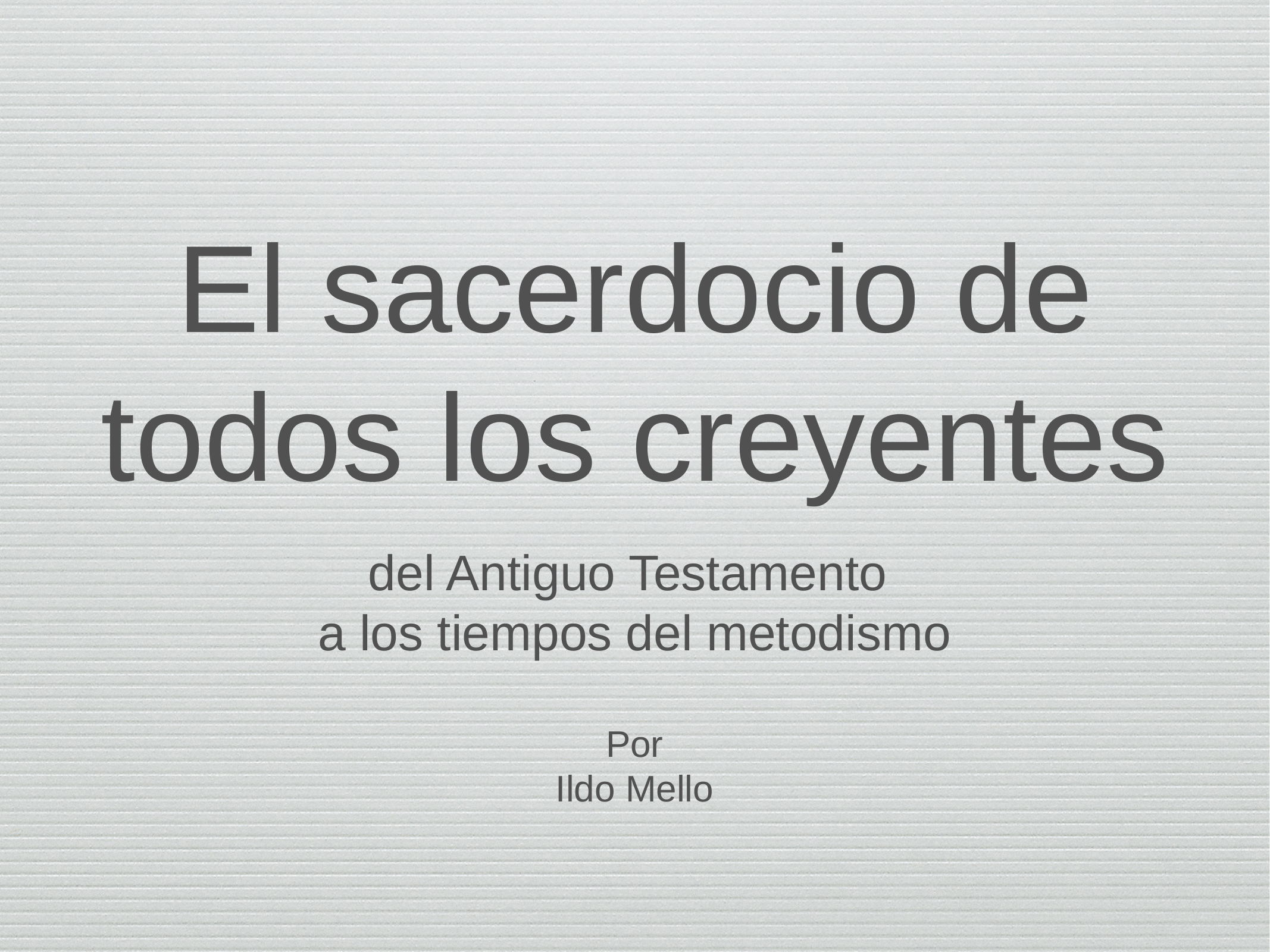

# El sacerdocio de todos los creyentes
del Antiguo Testamento
a los tiempos del metodismo

Por
Ildo Mello